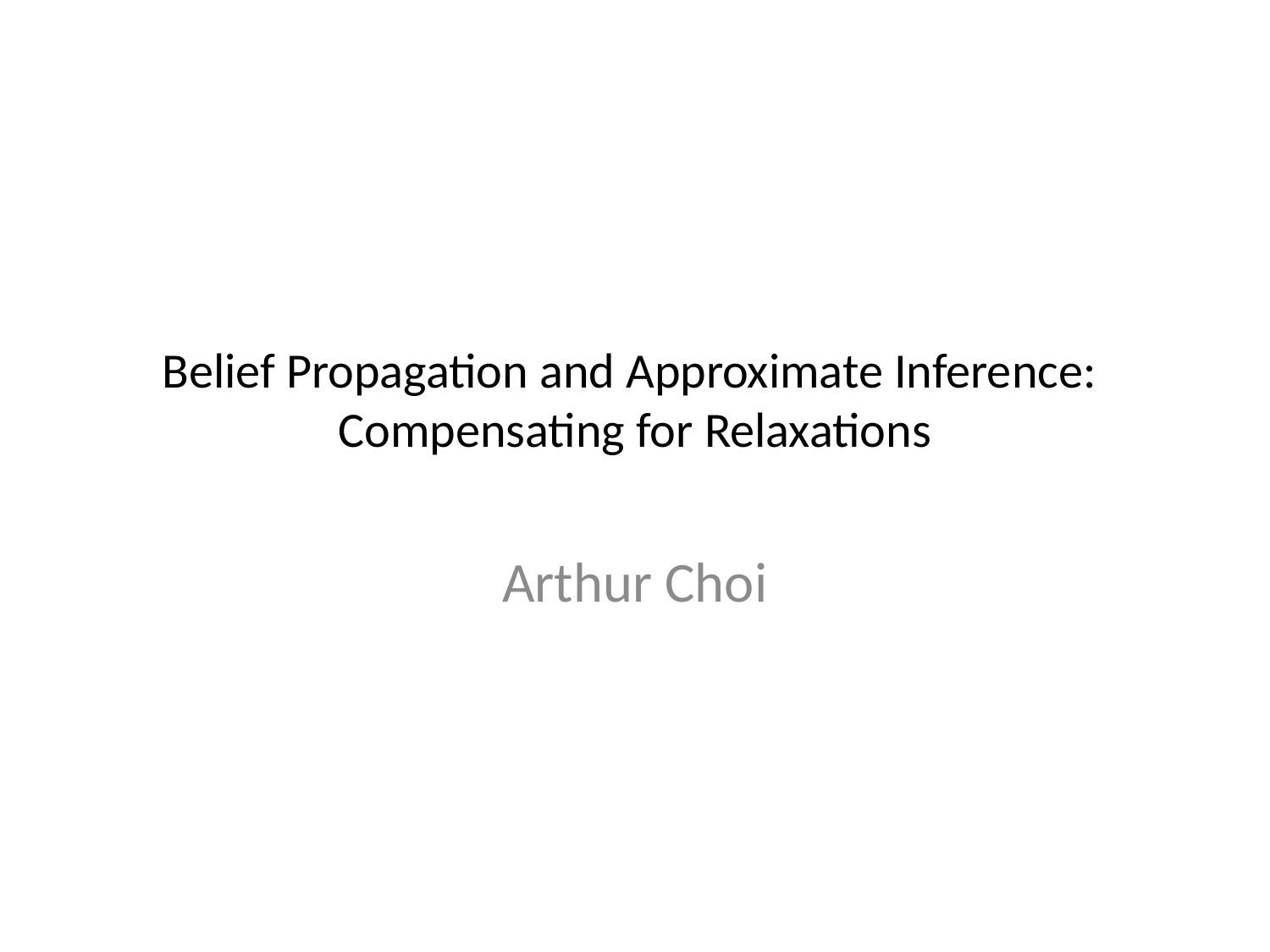

# Belief Propagation and Approximate Inference: Compensating for Relaxations
Arthur Choi